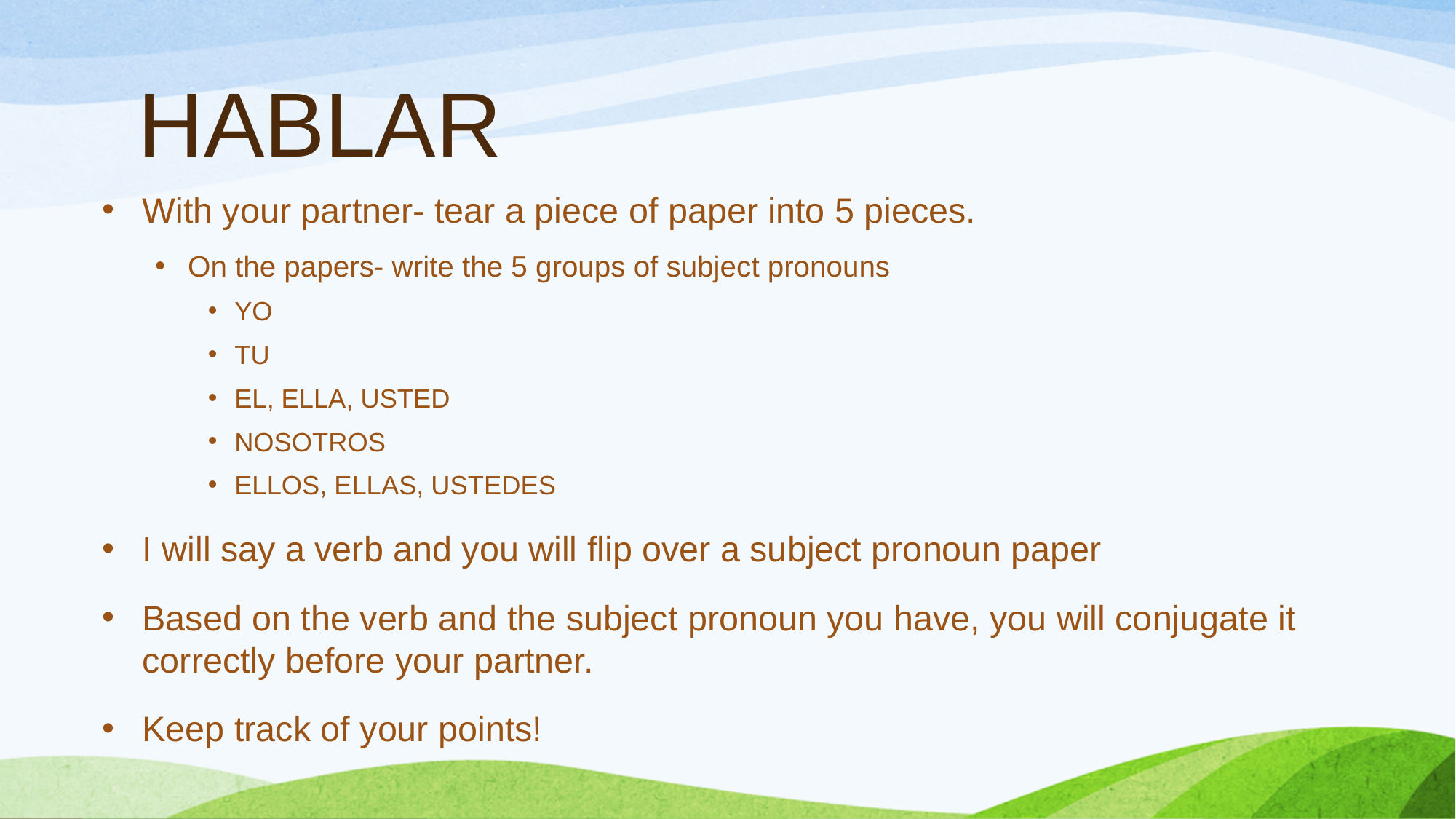

# HABLAR
With your partner- tear a piece of paper into 5 pieces.
On the papers- write the 5 groups of subject pronouns
YO
TU
EL, ELLA, USTED
NOSOTROS
ELLOS, ELLAS, USTEDES
I will say a verb and you will flip over a subject pronoun paper
Based on the verb and the subject pronoun you have, you will conjugate it correctly before your partner.
Keep track of your points!